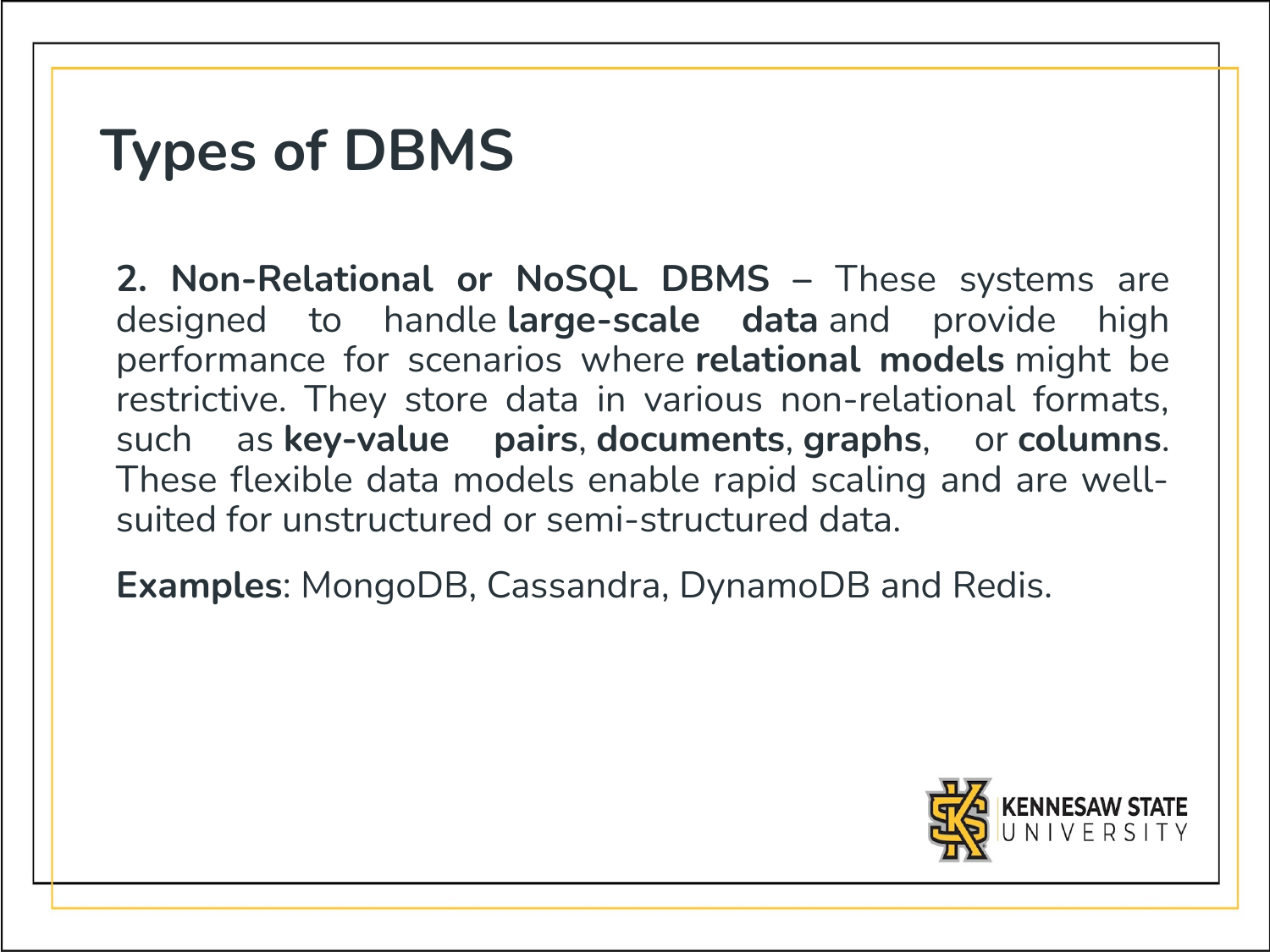

# Types of DBMS
2. Non-Relational or NoSQL DBMS – These systems are designed to handle large-scale data and provide high performance for scenarios where relational models might be restrictive. They store data in various non-relational formats, such as key-value pairs, documents, graphs, or columns. These flexible data models enable rapid scaling and are well-suited for unstructured or semi-structured data.
Examples: MongoDB, Cassandra, DynamoDB and Redis.